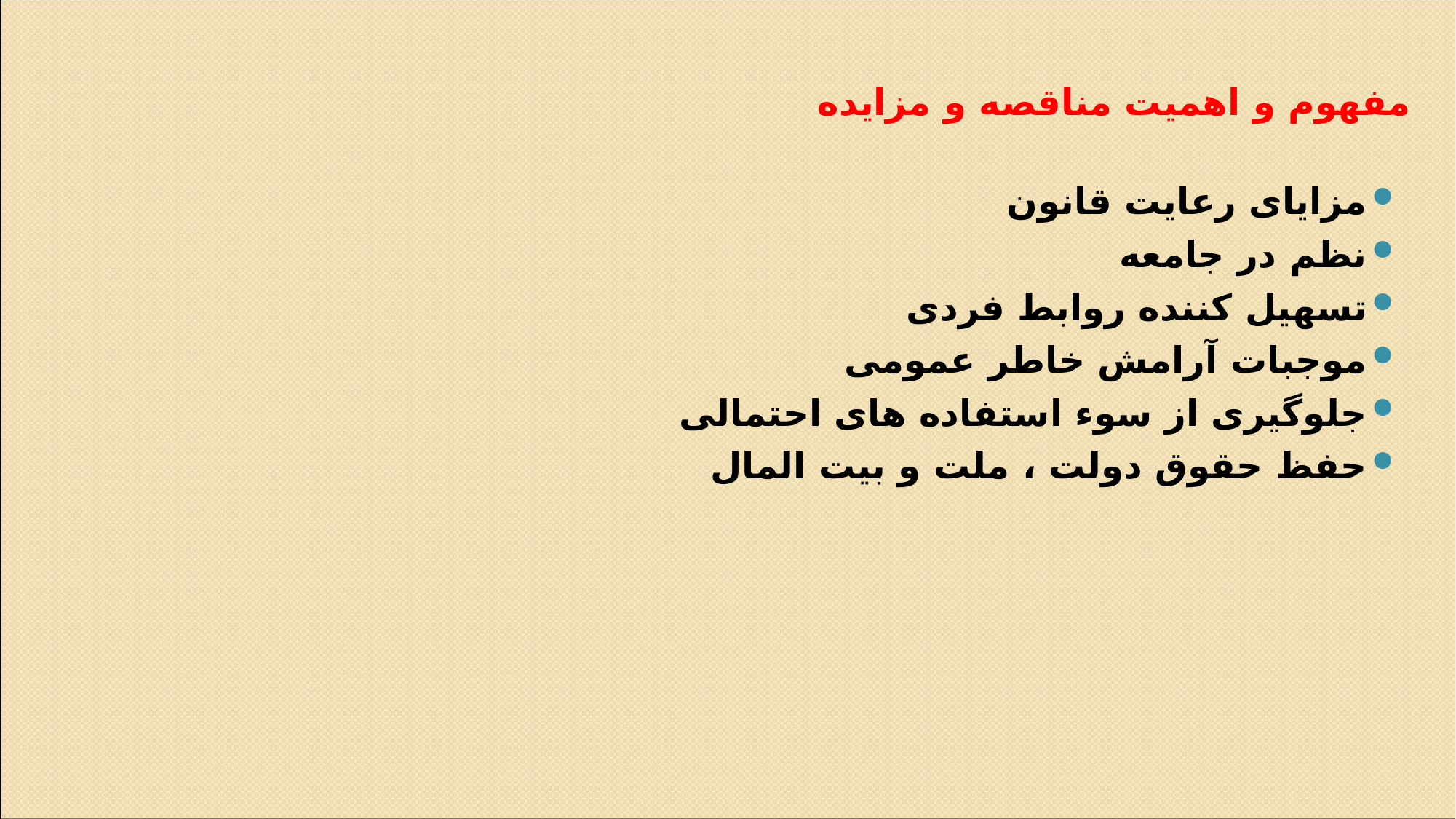

# مفهوم و اهمیت مناقصه و مزایده
مزایای رعایت قانون
نظم در جامعه
تسهیل کننده روابط فردی
موجبات آرامش خاطر عمومی
جلوگیری از سوء استفاده های احتمالی
حفظ حقوق دولت ، ملت و بیت المال